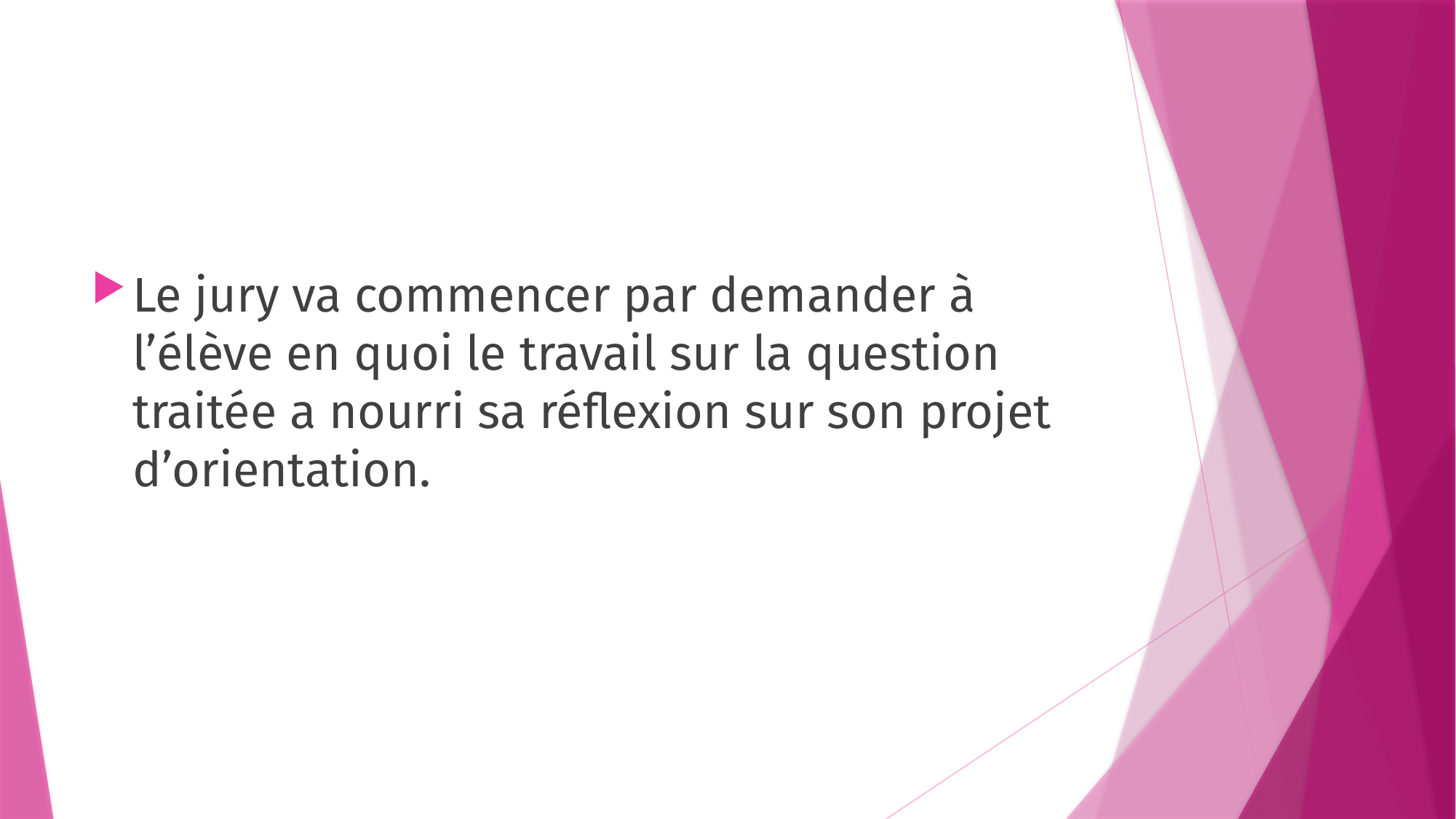

#
Le jury va commencer par demander à l’élève en quoi le travail sur la question traitée a nourri sa réflexion sur son projet d’orientation.